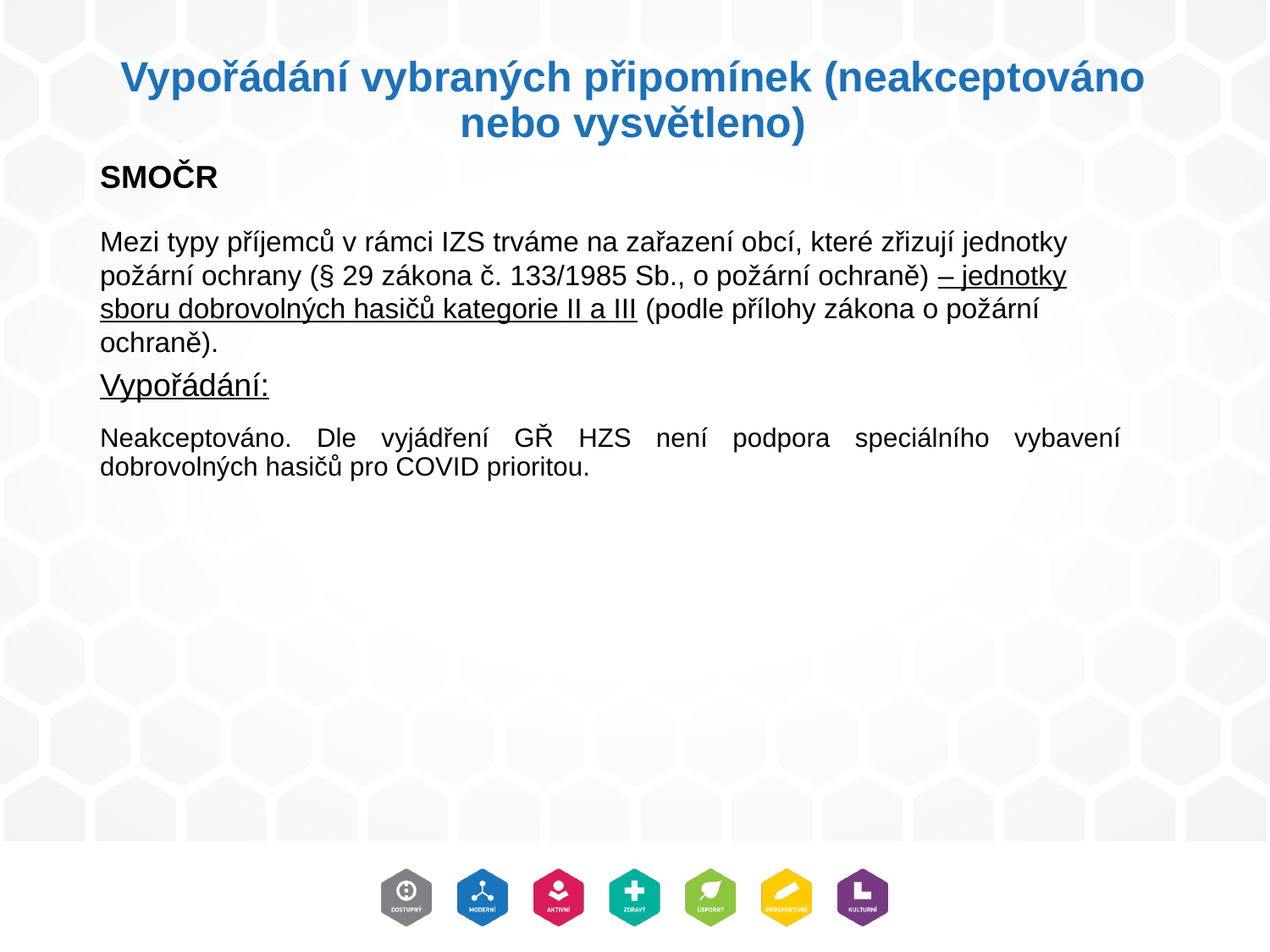

# Vypořádání vybraných připomínek (neakceptováno nebo vysvětleno)
SMOČR
Mezi typy příjemců v rámci IZS trváme na zařazení obcí, které zřizují jednotky požární ochrany (§ 29 zákona č. 133/1985 Sb., o požární ochraně) – jednotky sboru dobrovolných hasičů kategorie II a III (podle přílohy zákona o požární ochraně).
Vypořádání:
Neakceptováno. Dle vyjádření GŘ HZS není podpora speciálního vybavení dobrovolných hasičů pro COVID prioritou.